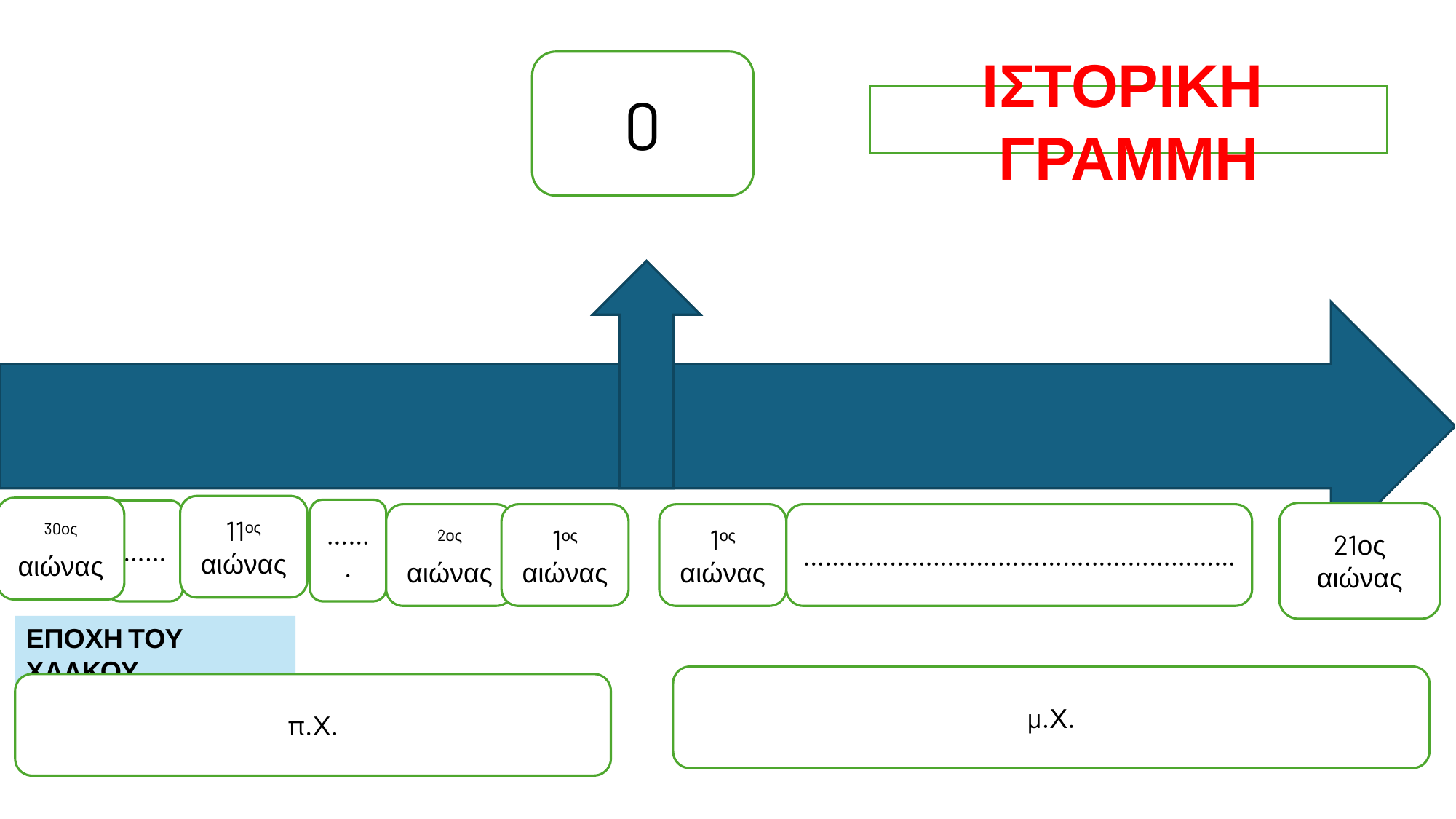

0
ΙΣΤΟΡΙΚΗ  ΓΡΑΜΜΗ

11ος αιώνας
30ος αιώνας
…….
……
21ος αιώνας
2ος αιώνας
1ος αιώνας
1ος αιώνας
……………………………………………………
ΕΠΟΧΗ ΤΟΥ ΧΑΛΚΟΥ
μ.Χ.
π.Χ.